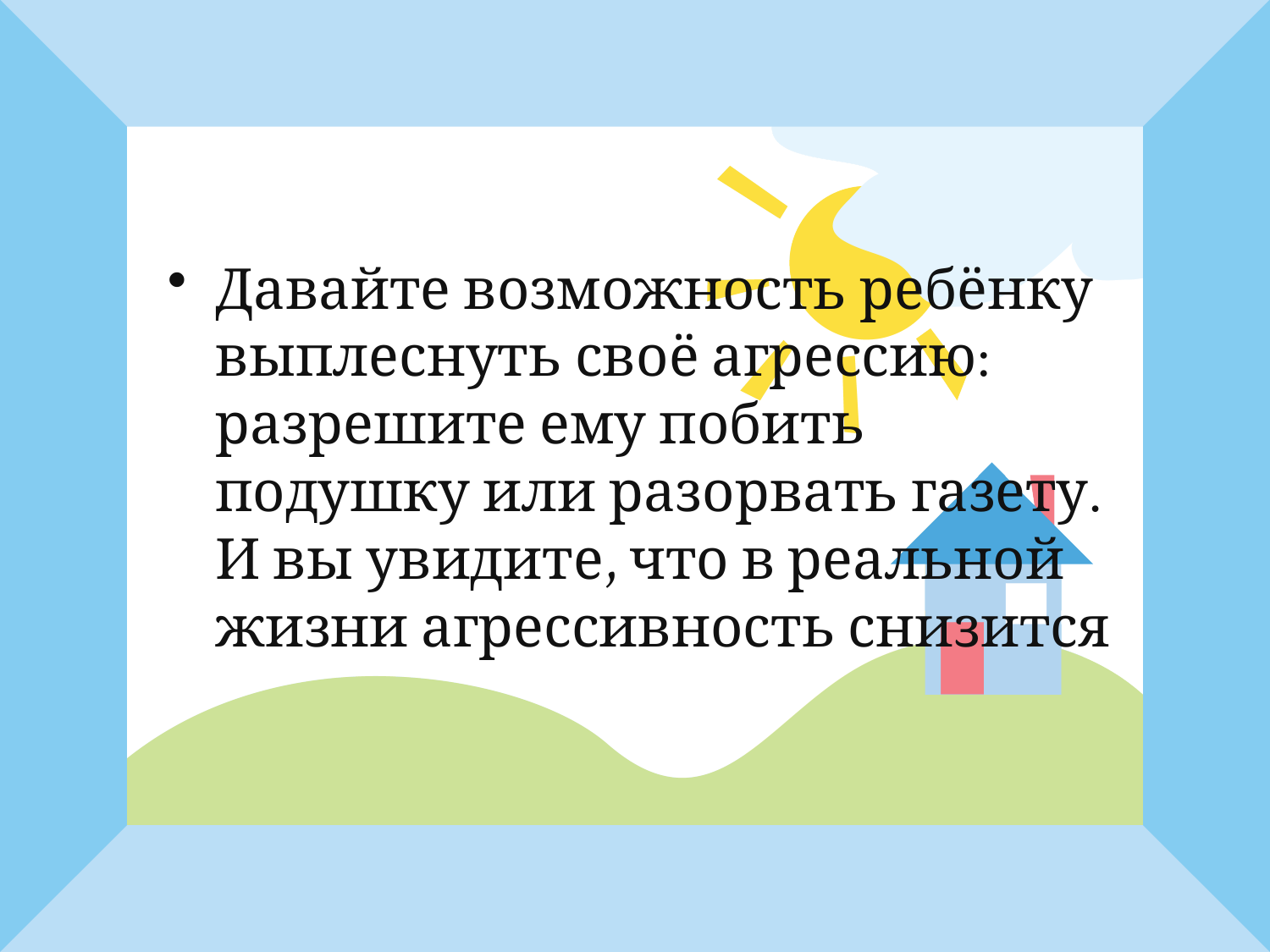

Давайте возможность ребёнку выплеснуть своё агрессию: разрешите ему побить подушку или разорвать газету. И вы увидите, что в реальной жизни агрессивность снизится